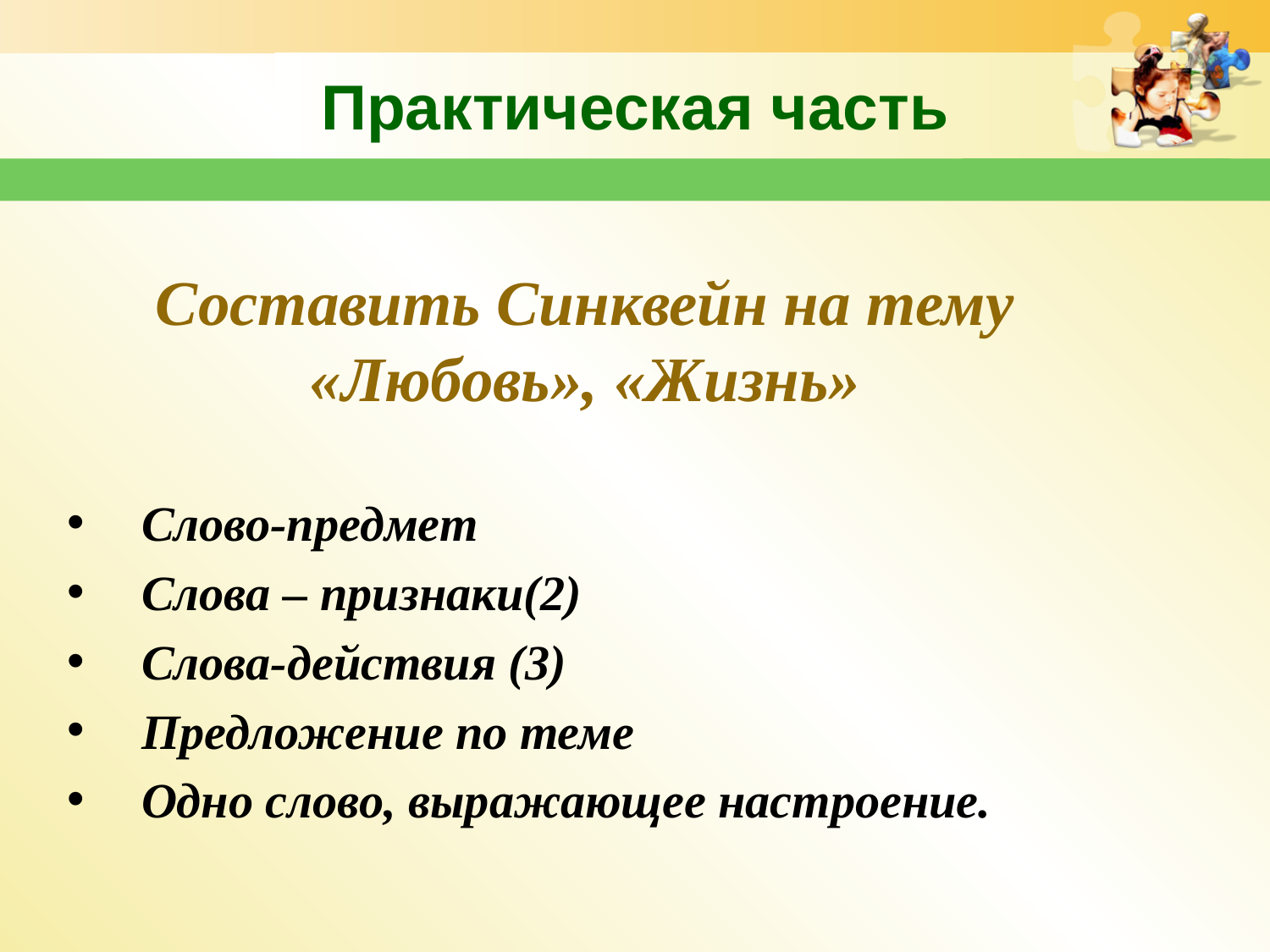

# Практическая часть
www.themegallery.com

Составить Синквейн на тему «Любовь», «Жизнь»
Слово-предмет
Слова – признаки(2)
Слова-действия (3)
Предложение по теме
Одно слово, выражающее настроение.